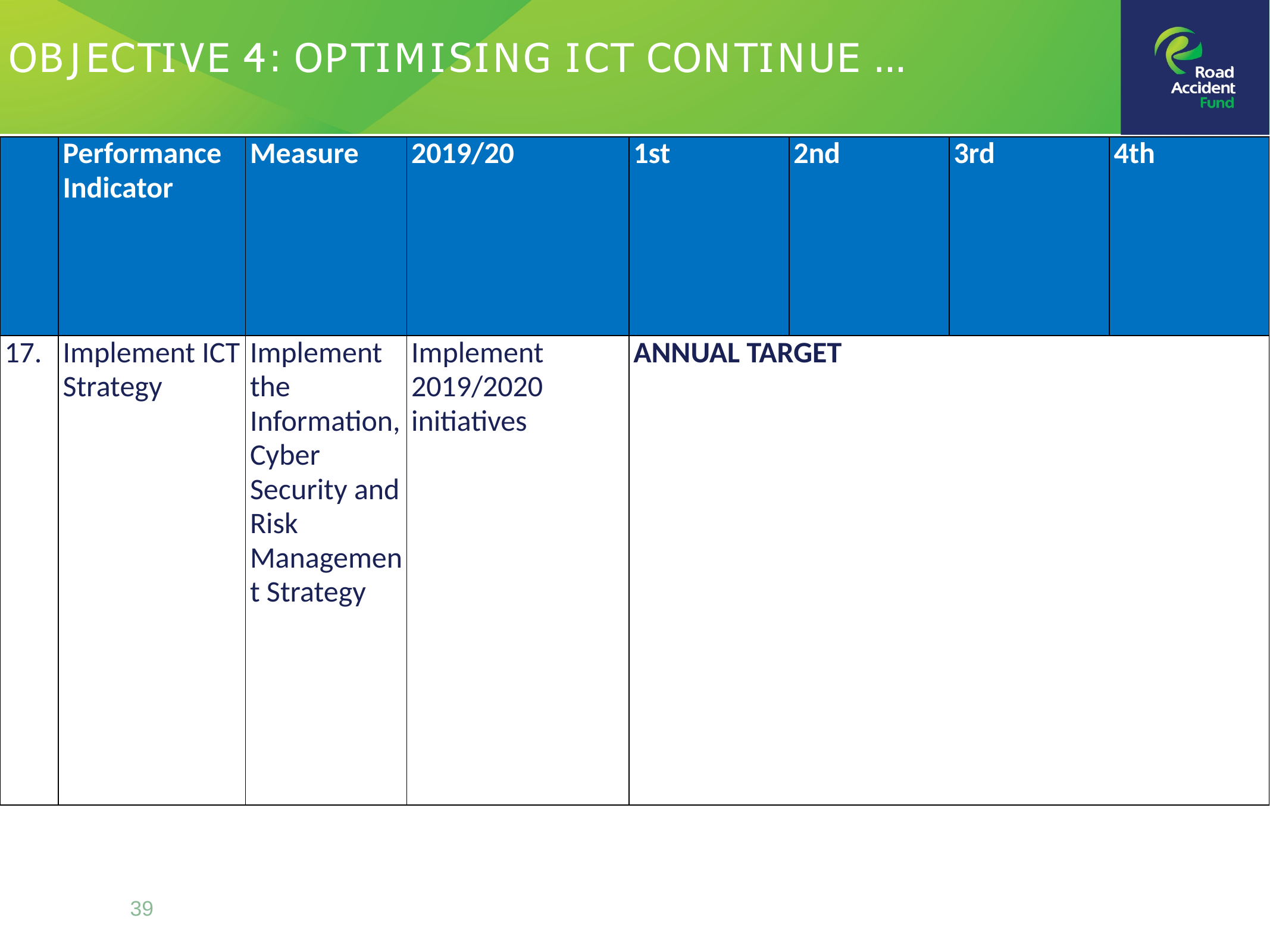

OBJECTIVE 4: OPTIMISING ICT CONTINUE …
|  | Performance Indicator | Measure | 2019/20 | 1st | 2nd | 3rd | 4th |
| --- | --- | --- | --- | --- | --- | --- | --- |
| 17. | Implement ICT Strategy | Implement the Information, Cyber Security and Risk Management Strategy | Implement 2019/2020 initiatives | ANNUAL TARGET |  |  |  |
39